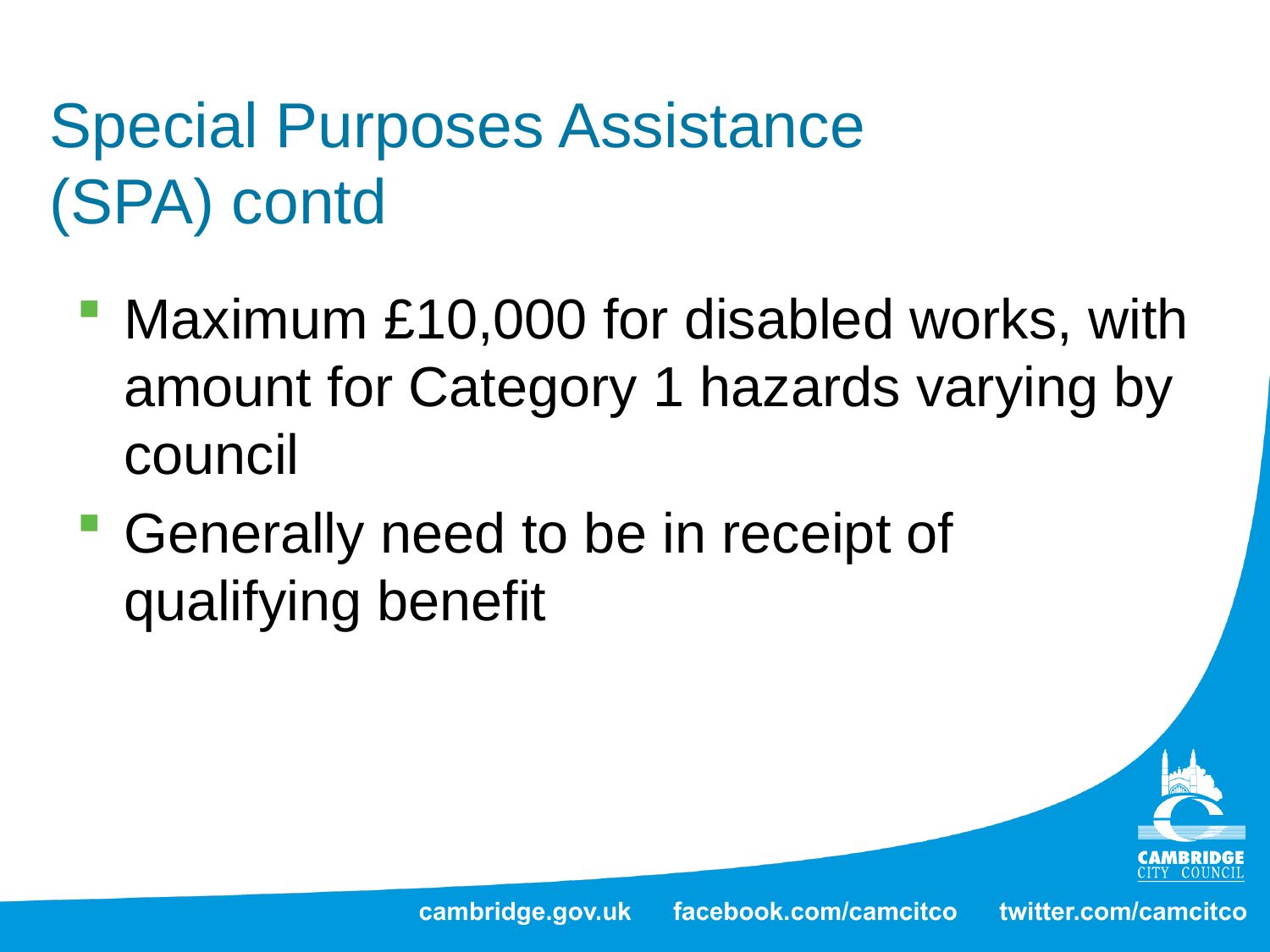

# Special Purposes Assistance (SPA) contd
Maximum £10,000 for disabled works, with amount for Category 1 hazards varying by council
Generally need to be in receipt of qualifying benefit